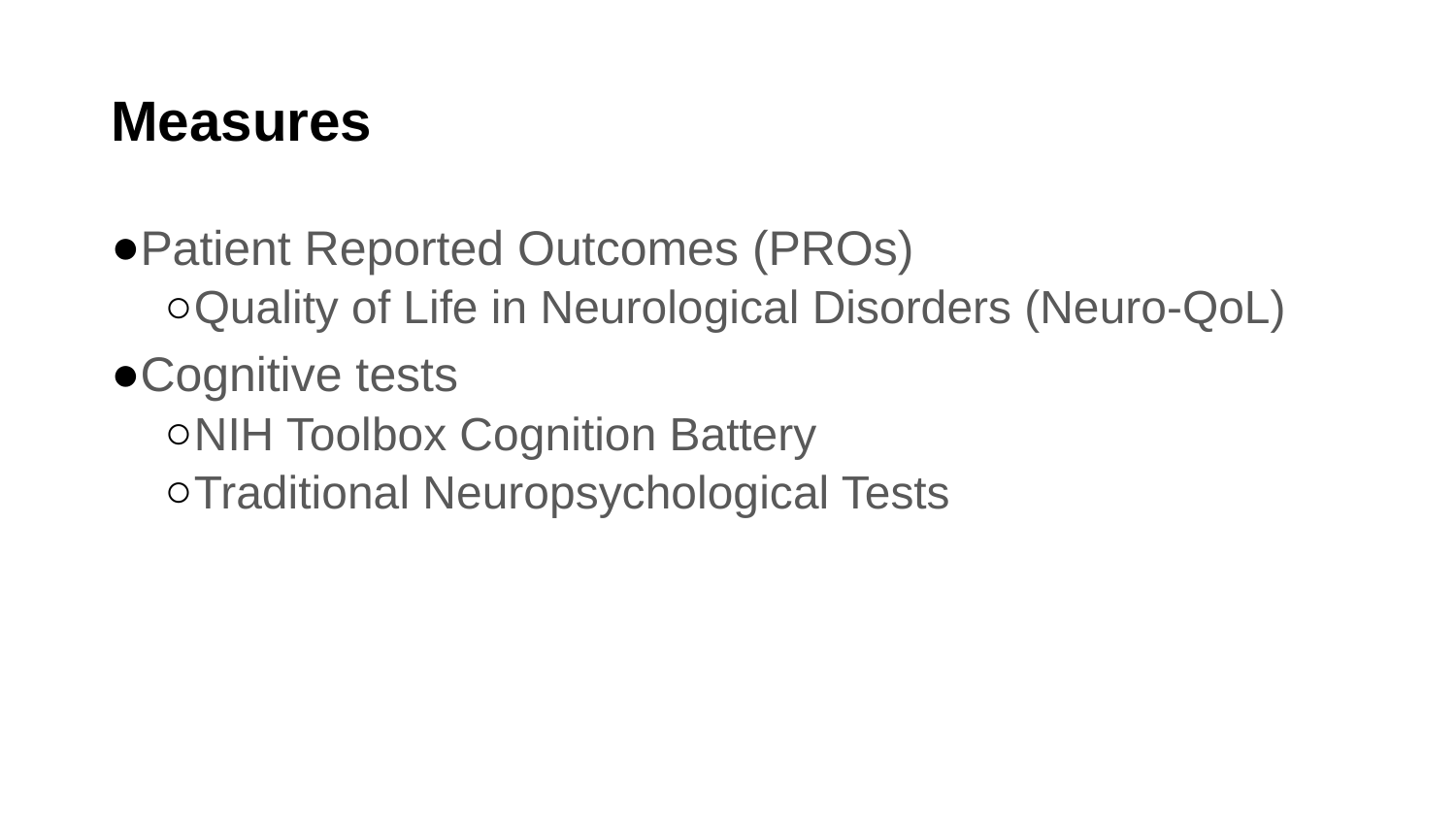

# Measures
Patient Reported Outcomes (PROs)
Quality of Life in Neurological Disorders (Neuro-QoL)
Cognitive tests
NIH Toolbox Cognition Battery
Traditional Neuropsychological Tests